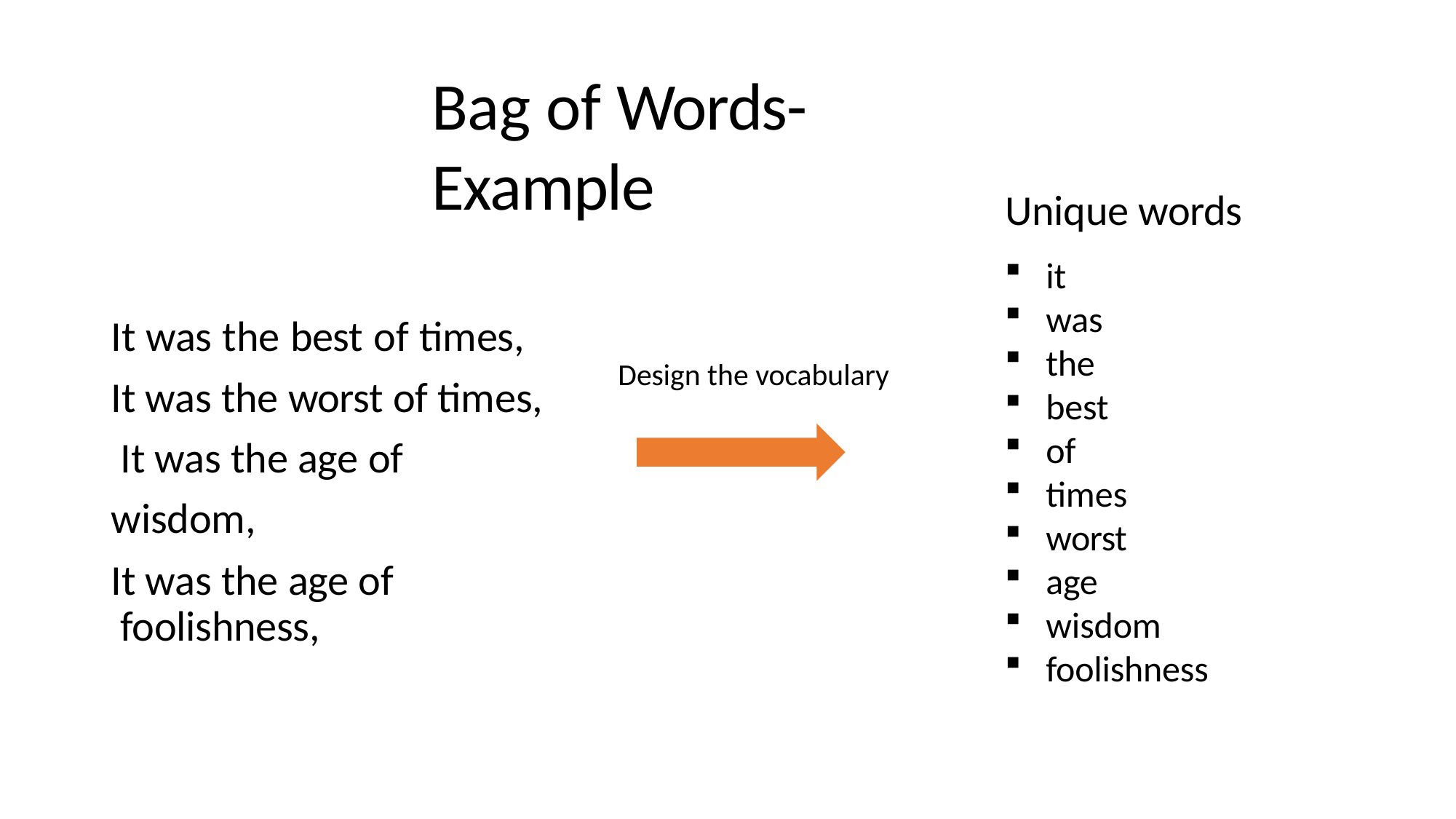

# Bag of Words-Example
Unique words
it
was
the
best
of
times
worst
age
wisdom
foolishness
It was the best of times,  It was the worst of times,  It was the age of wisdom,
It was the age of  foolishness,
Design the vocabulary